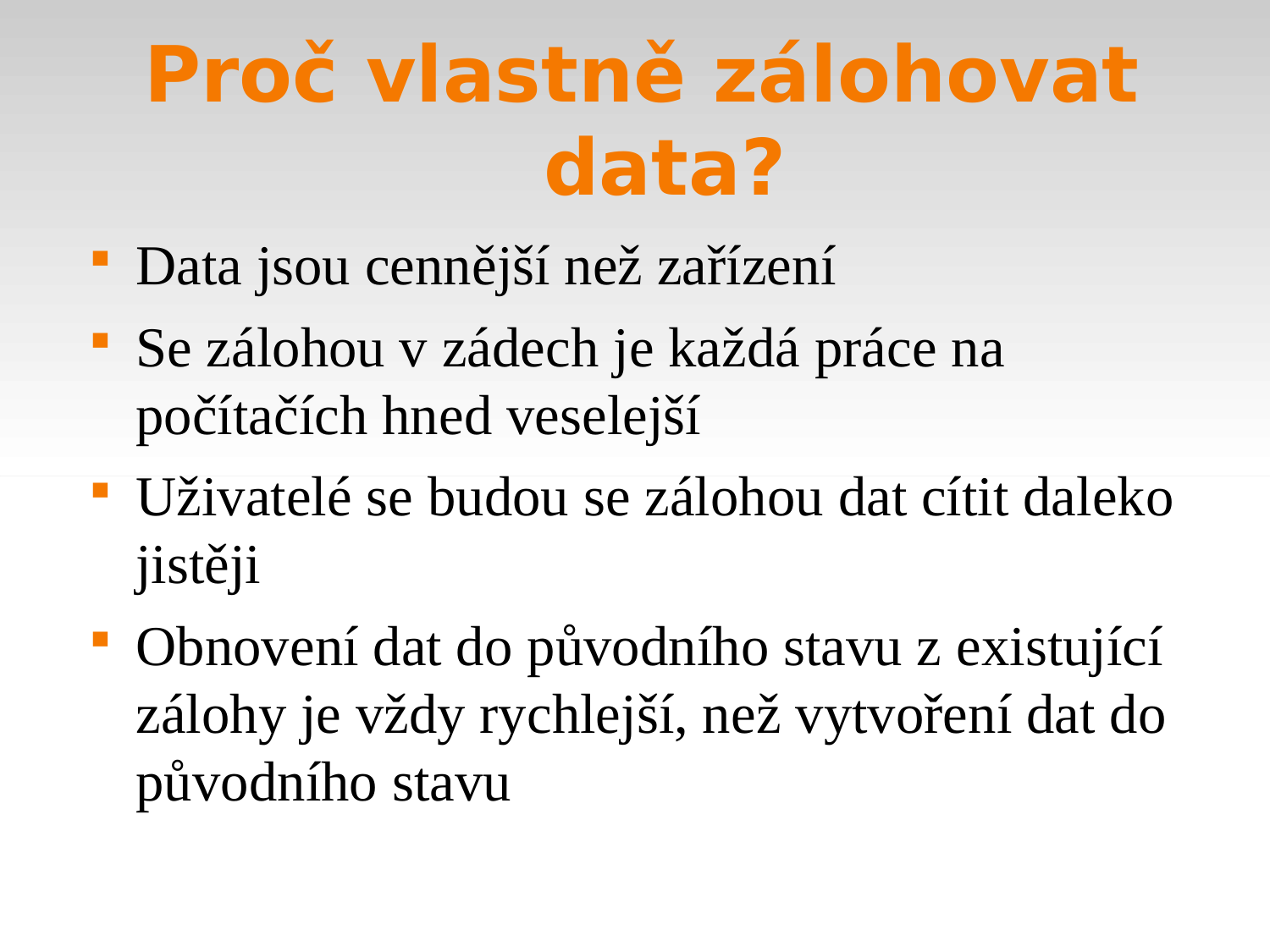

Proč vlastně zálohovat data?
Data jsou cennější než zařízení
Se zálohou v zádech je každá práce na počítačích hned veselejší
Uživatelé se budou se zálohou dat cítit daleko jistěji
Obnovení dat do původního stavu z existující zálohy je vždy rychlejší, než vytvoření dat do původního stavu